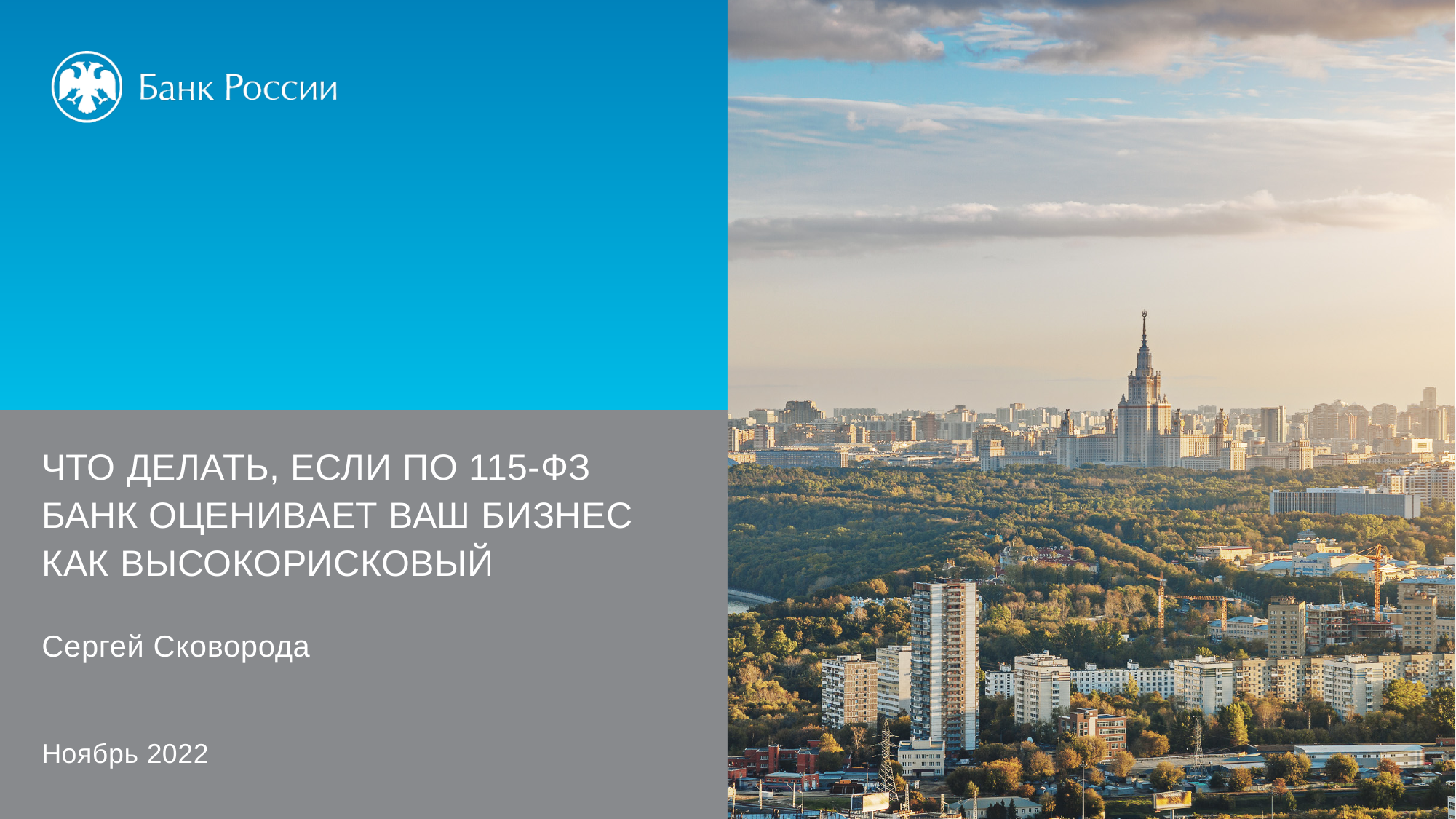

Что делать, если по 115-ФЗ
банк оценивает ваш бизнес
как высокорисковый

Сергей Сковорода

Ноябрь 2022